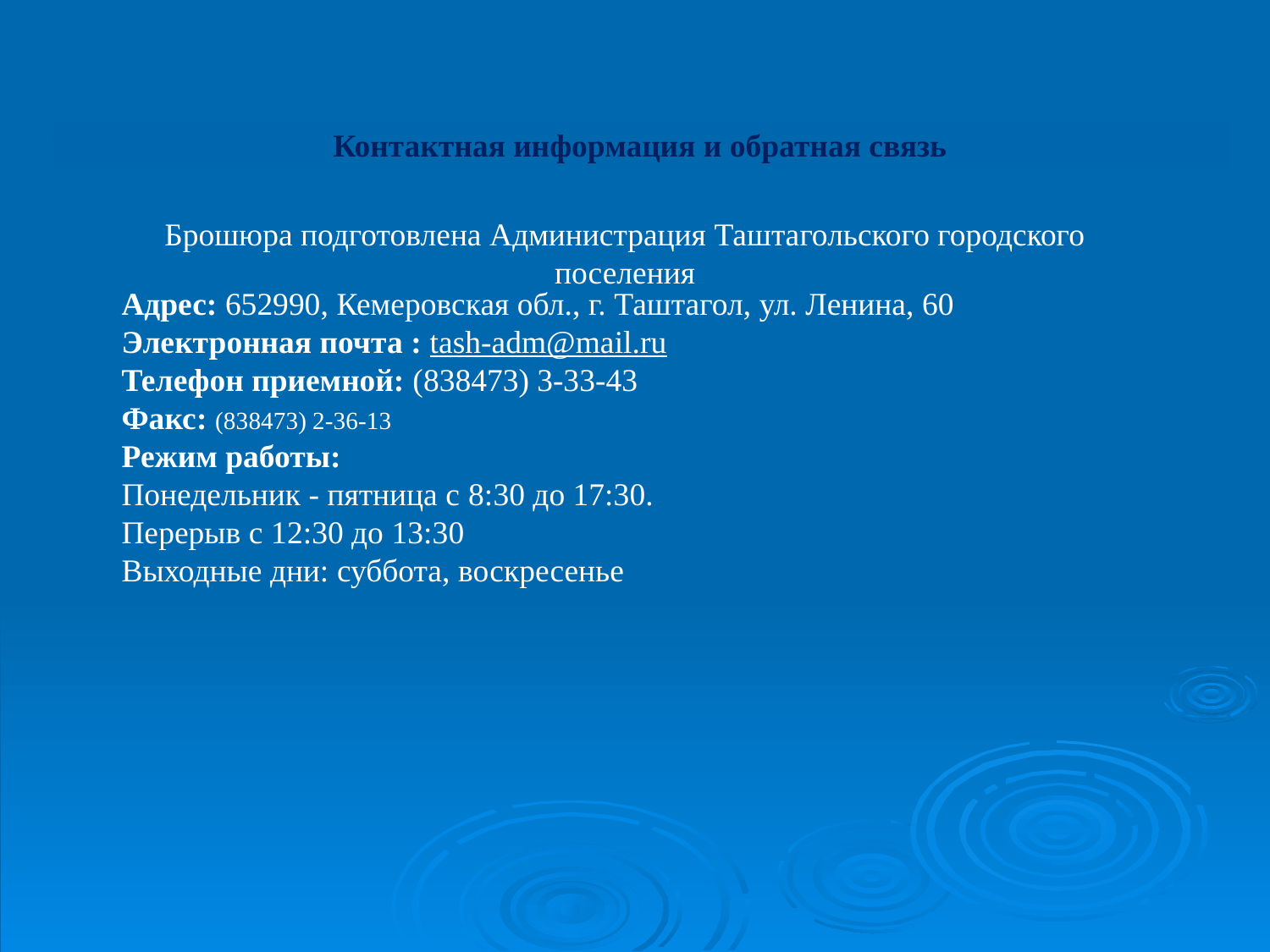

Контактная информация и обратная связь
Брошюра подготовлена Администрация Таштагольского городского поселения
Адрес: 652990, Кемеровская обл., г. Таштагол, ул. Ленина, 60
Электронная почта : tash-adm@mail.ru
Телефон приемной: (838473) 3-33-43
Факс: (838473) 2-36-13
Режим работы:
Понедельник - пятница с 8:30 до 17:30.
Перерыв с 12:30 до 13:30
Выходные дни: суббота, воскресенье